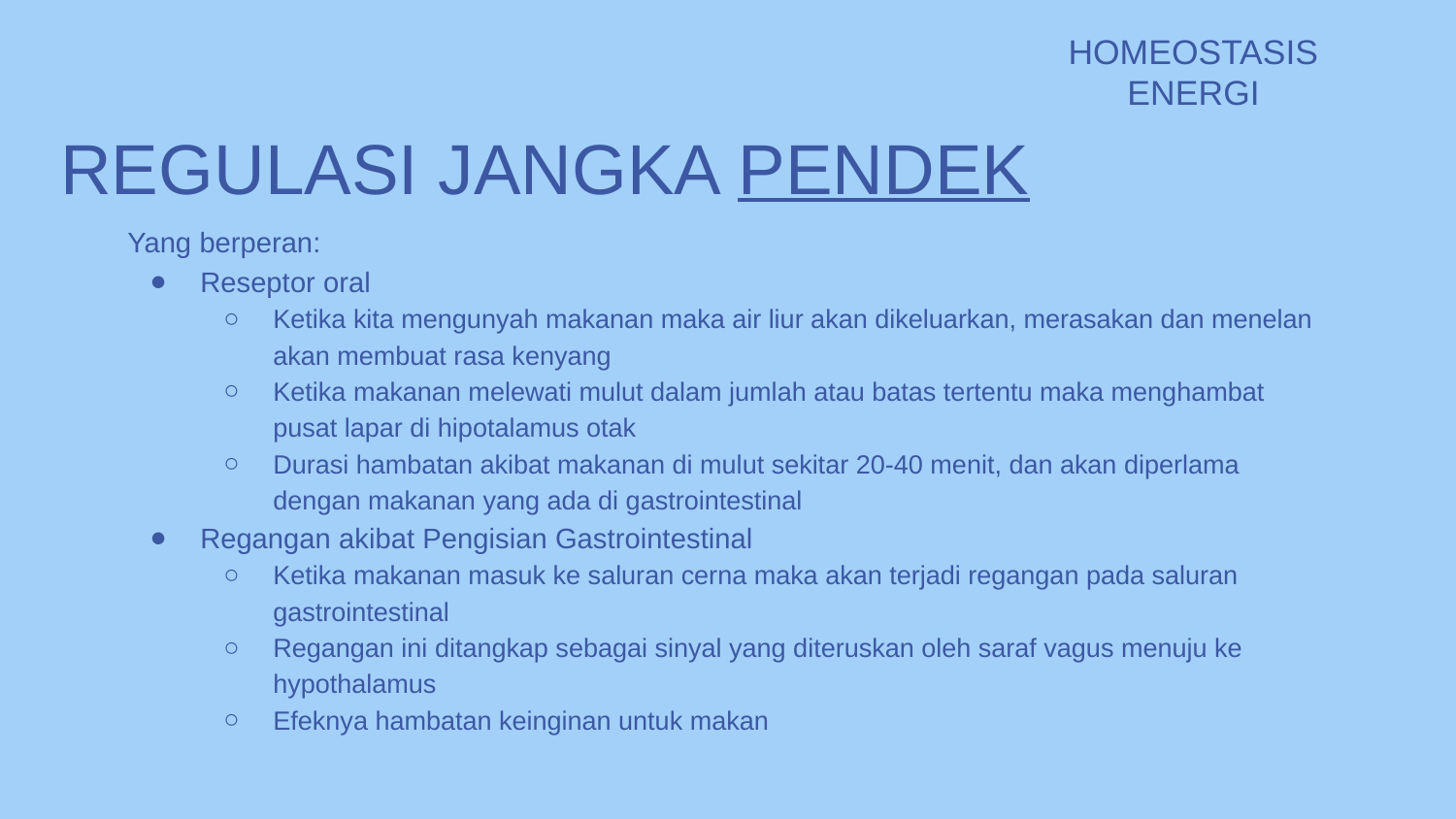

# HOMEOSTASIS ENERGI
REGULASI JANGKA PENDEK
Yang berperan:
Reseptor oral
Ketika kita mengunyah makanan maka air liur akan dikeluarkan, merasakan dan menelan akan membuat rasa kenyang
Ketika makanan melewati mulut dalam jumlah atau batas tertentu maka menghambat pusat lapar di hipotalamus otak
Durasi hambatan akibat makanan di mulut sekitar 20-40 menit, dan akan diperlama dengan makanan yang ada di gastrointestinal
Regangan akibat Pengisian Gastrointestinal
Ketika makanan masuk ke saluran cerna maka akan terjadi regangan pada saluran gastrointestinal
Regangan ini ditangkap sebagai sinyal yang diteruskan oleh saraf vagus menuju ke hypothalamus
Efeknya hambatan keinginan untuk makan